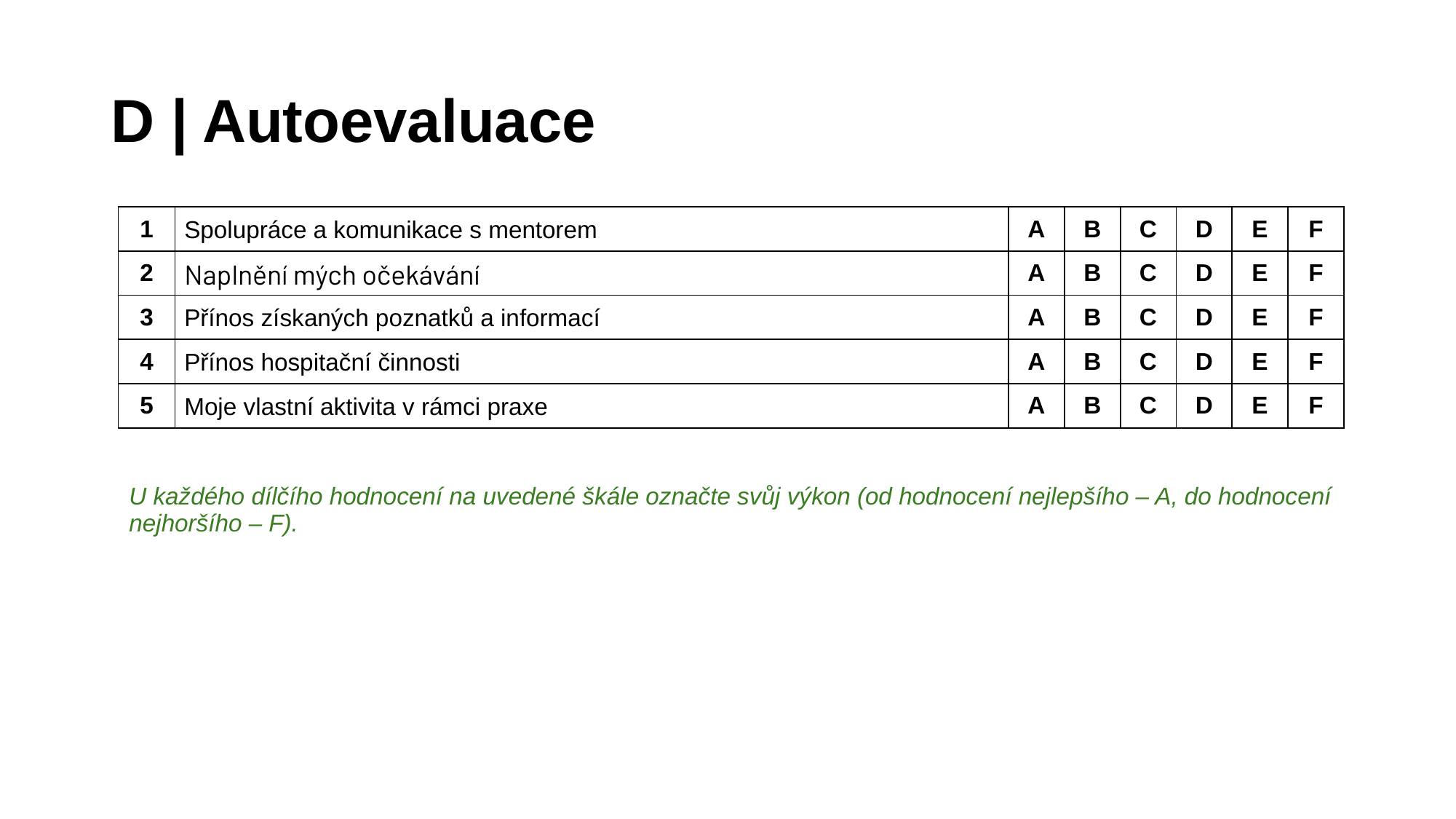

D | Autoevaluace
| 1 | Spolupráce a komunikace s mentorem | A | B | C | D | E | F |
| --- | --- | --- | --- | --- | --- | --- | --- |
| 2 | Naplnění mých očekávání | A | B | C | D | E | F |
| 3 | Přínos získaných poznatků a informací | A | B | C | D | E | F |
| 4 | Přínos hospitační činnosti | A | B | C | D | E | F |
| 5 | Moje vlastní aktivita v rámci praxe | A | B | C | D | E | F |

U každého dílčího hodnocení na uvedené škále označte svůj výkon (od hodnocení nejlepšího – A, do hodnocení nejhoršího – F).